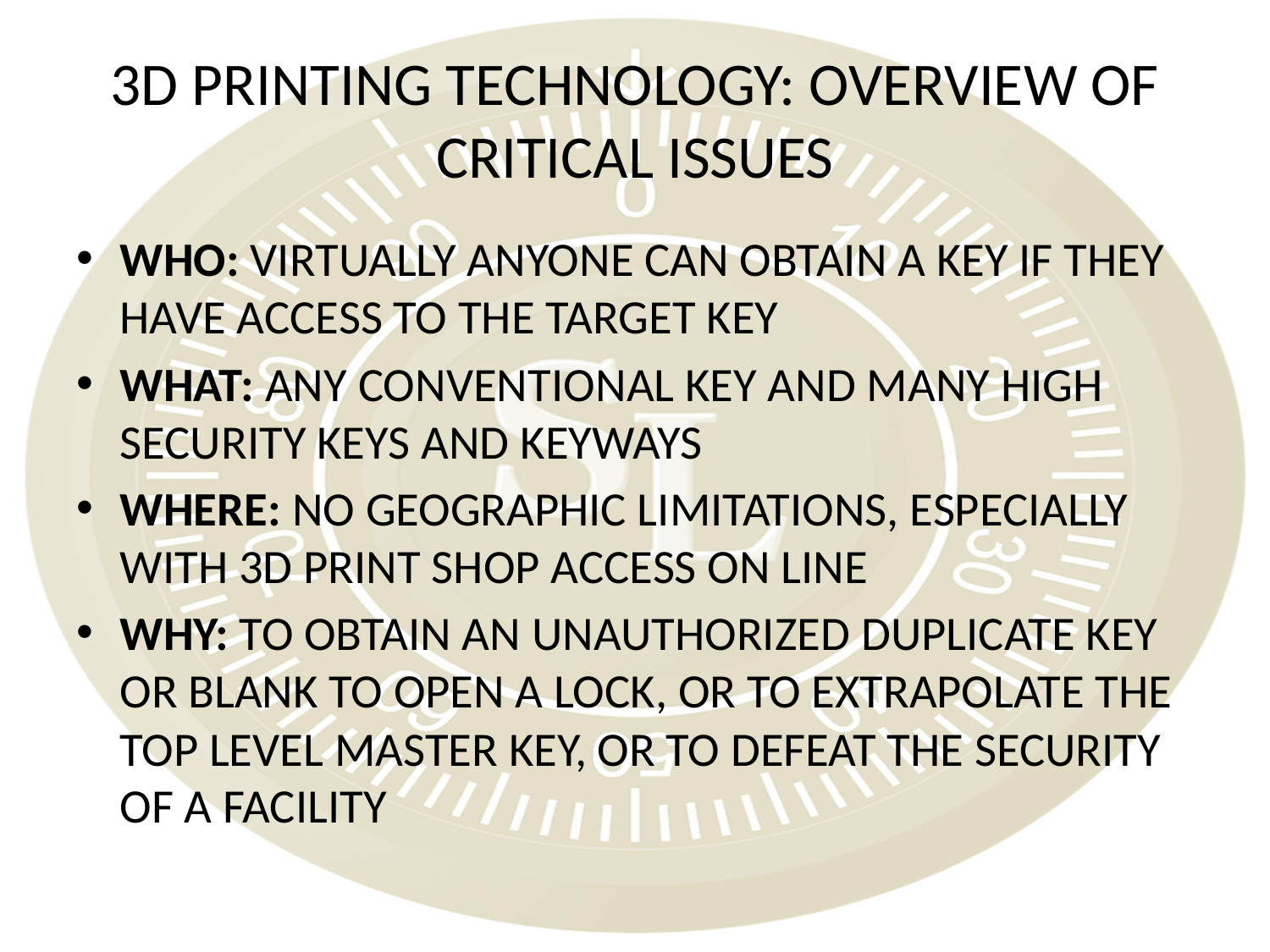

# 3D PRINTING TECHNOLOGY: OVERVIEW OF CRITICAL ISSUES
WHO: VIRTUALLY ANYONE CAN OBTAIN A KEY IF THEY HAVE ACCESS TO THE TARGET KEY
WHAT: ANY CONVENTIONAL KEY AND MANY HIGH SECURITY KEYS AND KEYWAYS
WHERE: NO GEOGRAPHIC LIMITATIONS, ESPECIALLY WITH 3D PRINT SHOP ACCESS ON LINE
WHY: TO OBTAIN AN UNAUTHORIZED DUPLICATE KEY OR BLANK TO OPEN A LOCK, OR TO EXTRAPOLATE THE TOP LEVEL MASTER KEY, OR TO DEFEAT THE SECURITY OF A FACILITY